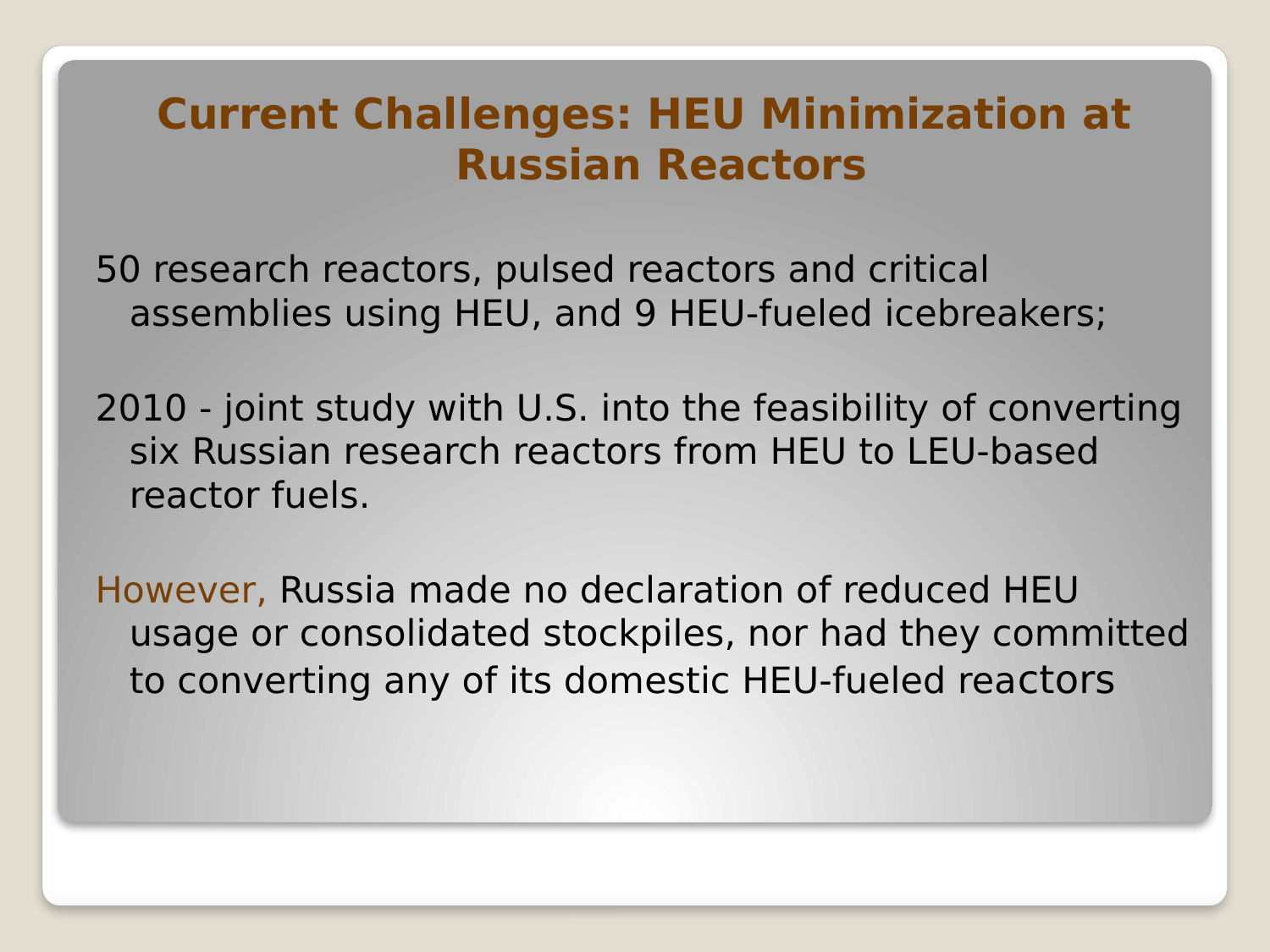

Current Challenges: HEU Minimization at Russian Reactors

50 research reactors, pulsed reactors and critical assemblies using HEU, and 9 HEU-fueled icebreakers;

2010 - joint study with U.S. into the feasibility of converting six Russian research reactors from HEU to LEU-based reactor fuels.

However, Russia made no declaration of reduced HEU usage or consolidated stockpiles, nor had they committed to converting any of its domestic HEU-fueled reactors